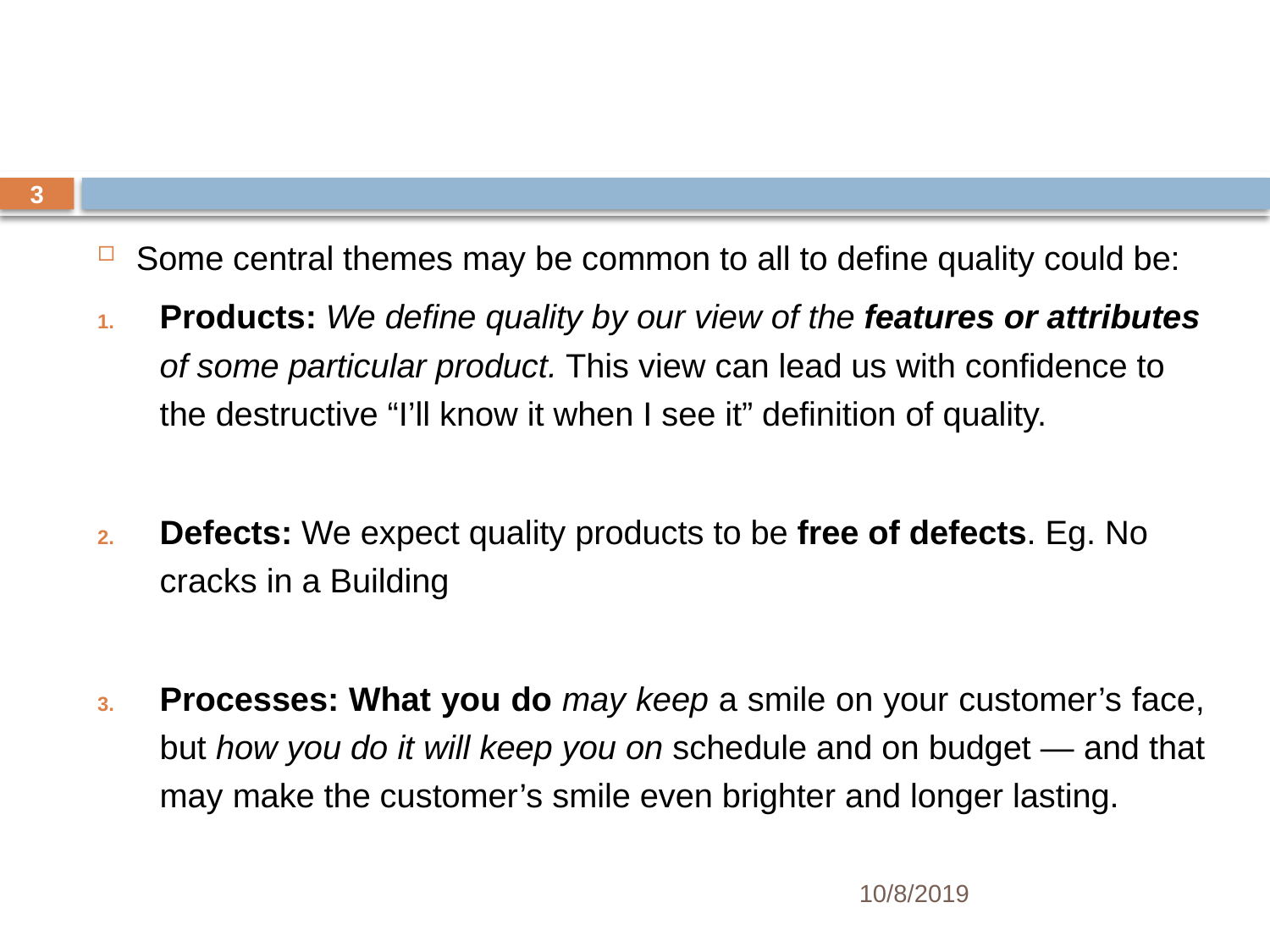

#
3
Some central themes may be common to all to define quality could be:
Products: We define quality by our view of the features or attributes of some particular product. This view can lead us with confidence to the destructive “I’ll know it when I see it” definition of quality.

Defects: We expect quality products to be free of defects. Eg. No cracks in a Building

Processes: What you do may keep a smile on your customer’s face, but how you do it will keep you on schedule and on budget — and that may make the customer’s smile even brighter and longer lasting.
10/8/2019